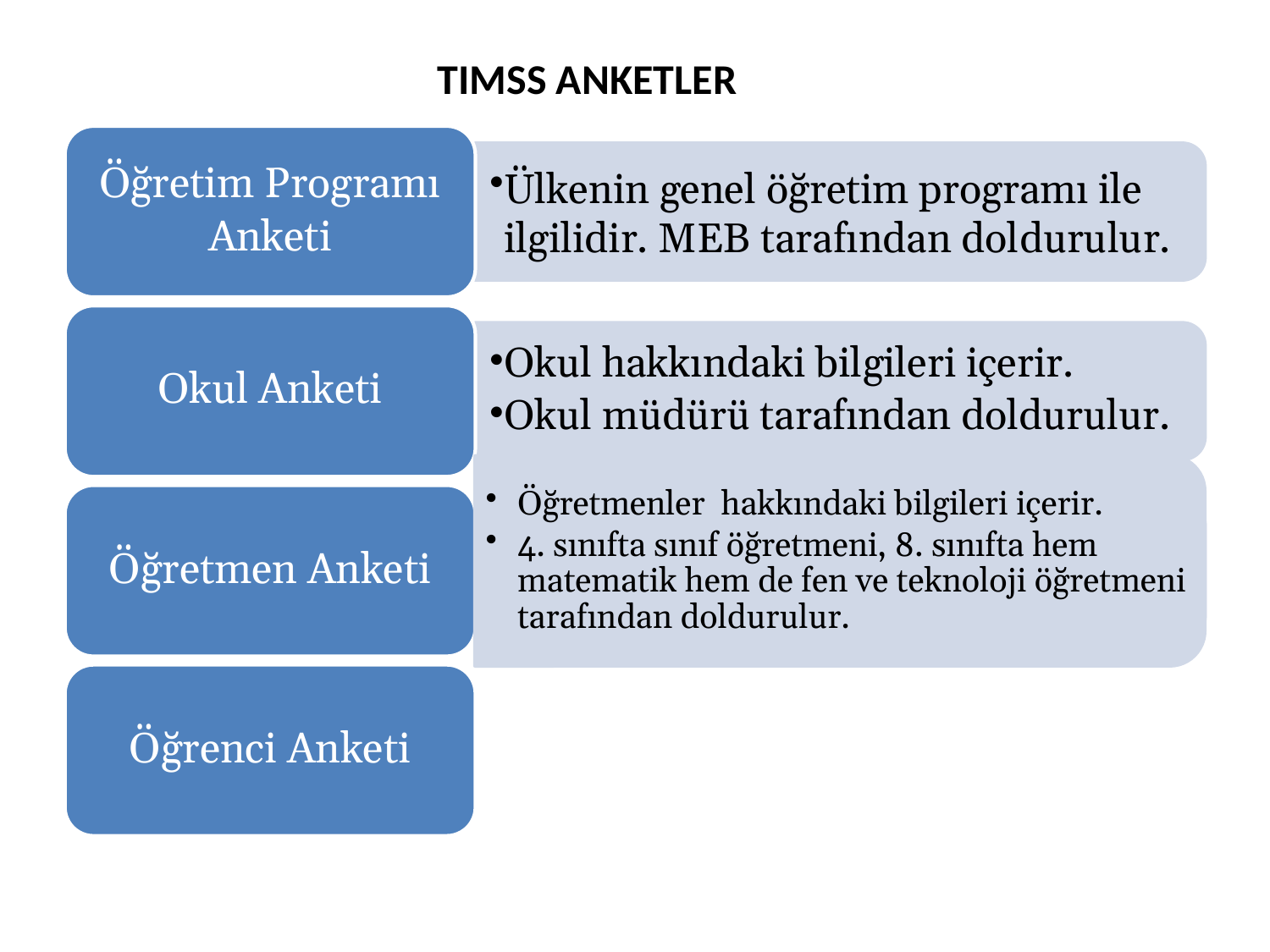

TIMSS ANKETLER
Öğretim Programı Anketi
Ülkenin genel öğretim programı ile ilgilidir. MEB tarafından doldurulur.
Okul Anketi
Okul hakkındaki bilgileri içerir.
Okul müdürü tarafından doldurulur.
Öğretmen Anketi
Öğrenci Anketi

Öğretmenler  hakkındaki bilgileri içerir.
4. sınıfta sınıf öğretmeni, 8. sınıfta hem matematik hem de fen ve teknoloji öğretmeni tarafından doldurulur.